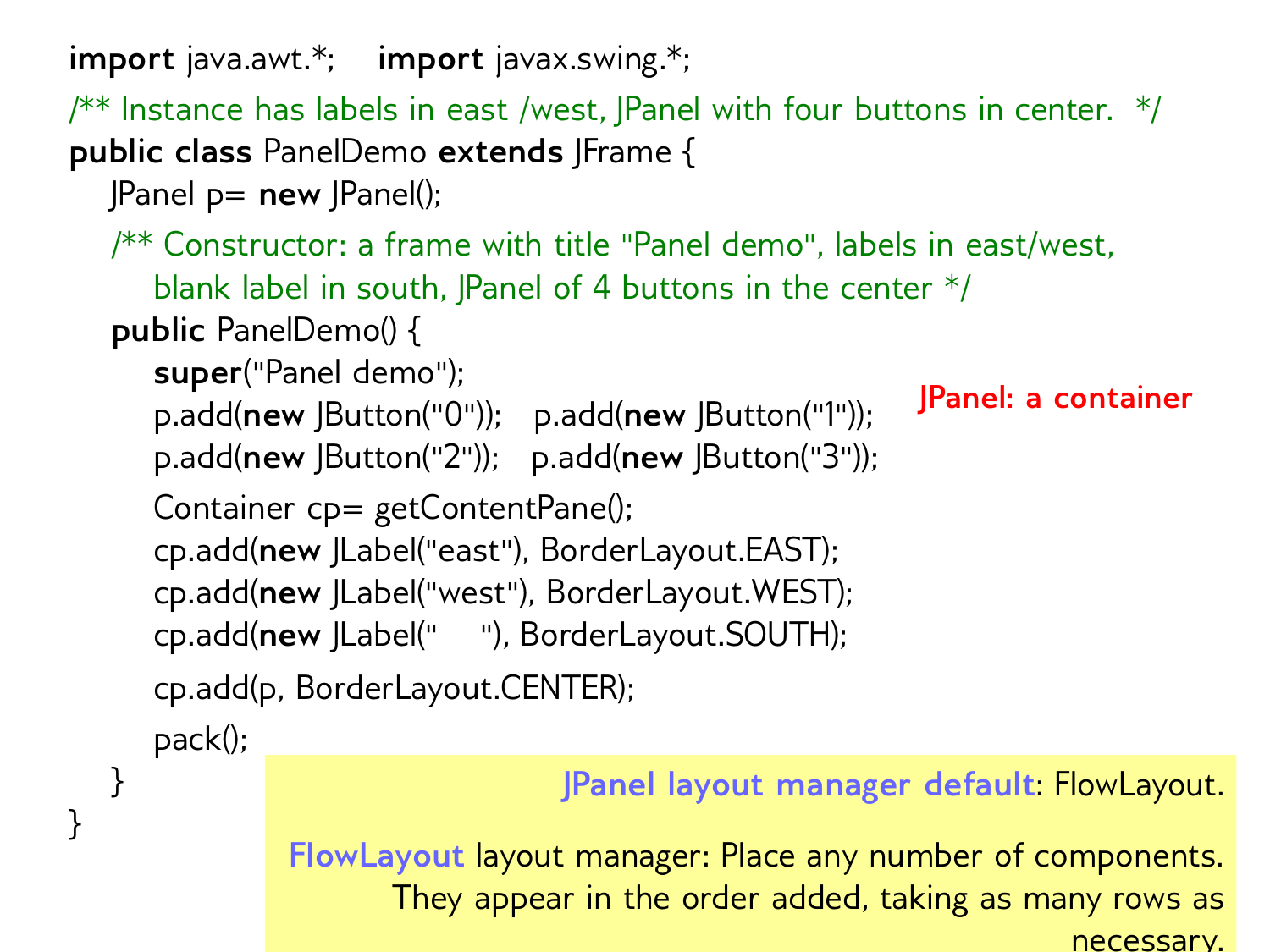

import java.awt.*;    import javax.swing.*;
/** Instance has labels in east /west, JPanel with four buttons in center.  */
public class PanelDemo extends JFrame {
    JPanel p= new JPanel();
    /** Constructor: a frame with title "Panel demo", labels in east/west,
        blank label in south, JPanel of 4 buttons in the center */
    public PanelDemo() {
        super("Panel demo");
        p.add(new JButton("0"));   p.add(new JButton("1"));
        p.add(new JButton("2"));   p.add(new JButton("3"));
        Container cp= getContentPane();
        cp.add(new JLabel("east"), BorderLayout.EAST);
        cp.add(new JLabel("west"), BorderLayout.WEST);
        cp.add(new JLabel("    "), BorderLayout.SOUTH);
        cp.add(p, BorderLayout.CENTER);
        pack();
    }
}
# JPanel: a container
JPanel layout manager default: FlowLayout.
FlowLayout layout manager: Place any number of components. They appear in the order added, taking as many rows as necessary.